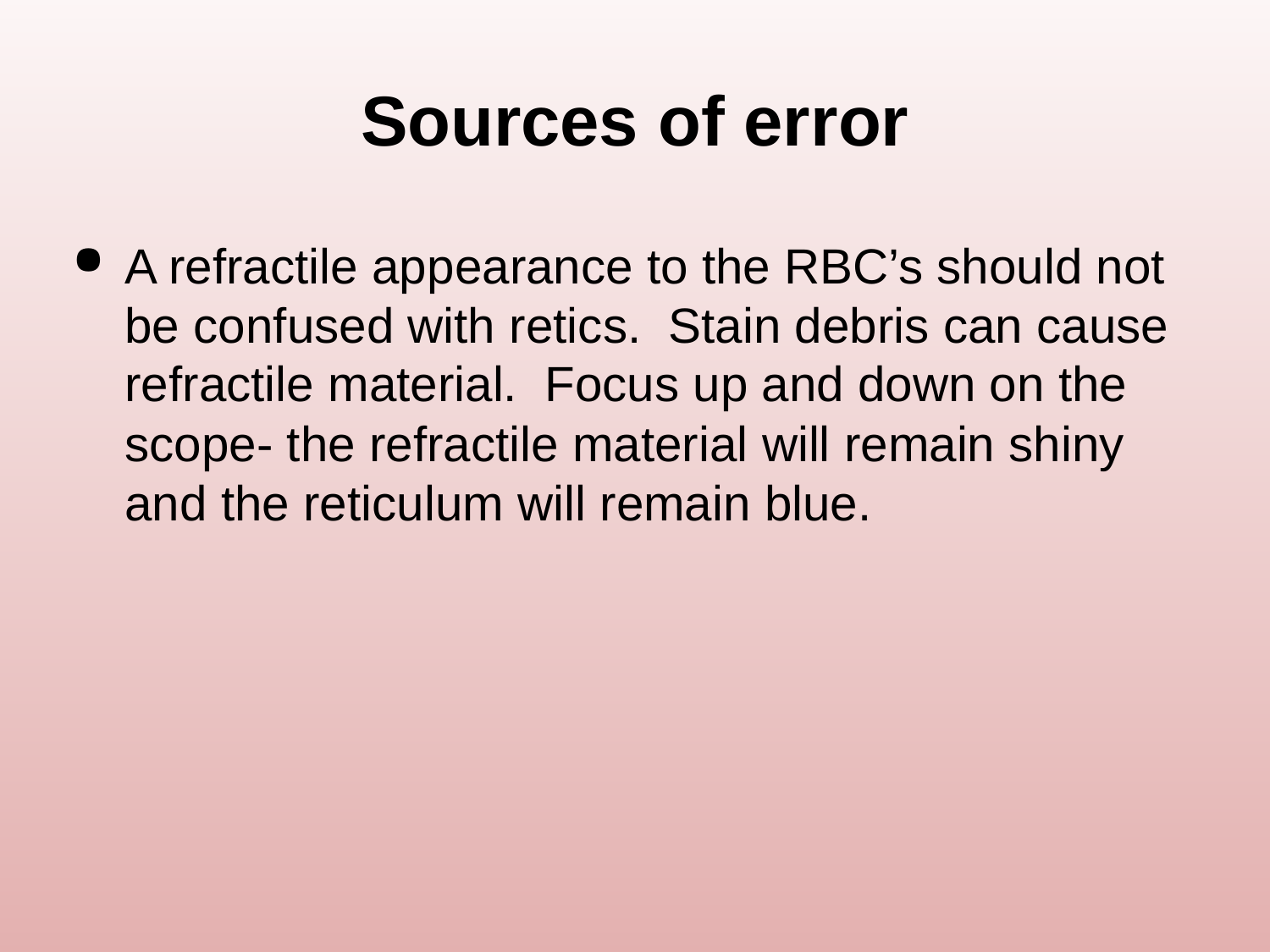

# Sources of error
A refractile appearance to the RBC’s should not be confused with retics.  Stain debris can cause refractile material.  Focus up and down on the scope- the refractile material will remain shiny and the reticulum will remain blue.